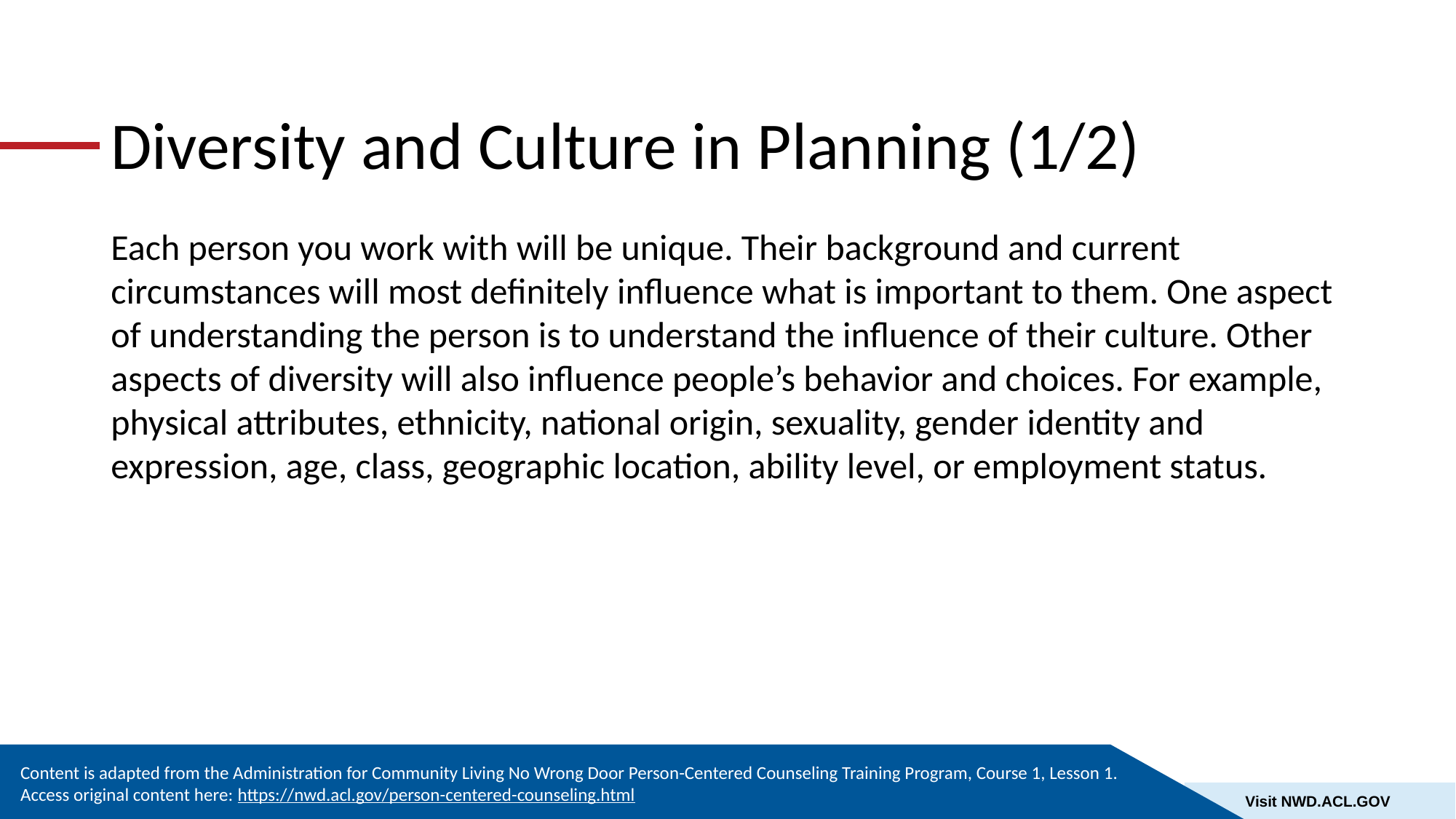

# Diversity and Culture in Planning (1/2)
Each person you work with will be unique. Their background and current circumstances will most definitely influence what is important to them. One aspect of understanding the person is to understand the influence of their culture. Other aspects of diversity will also influence people’s behavior and choices. For example, physical attributes, ethnicity, national origin, sexuality, gender identity and expression, age, class, geographic location, ability level, or employment status.